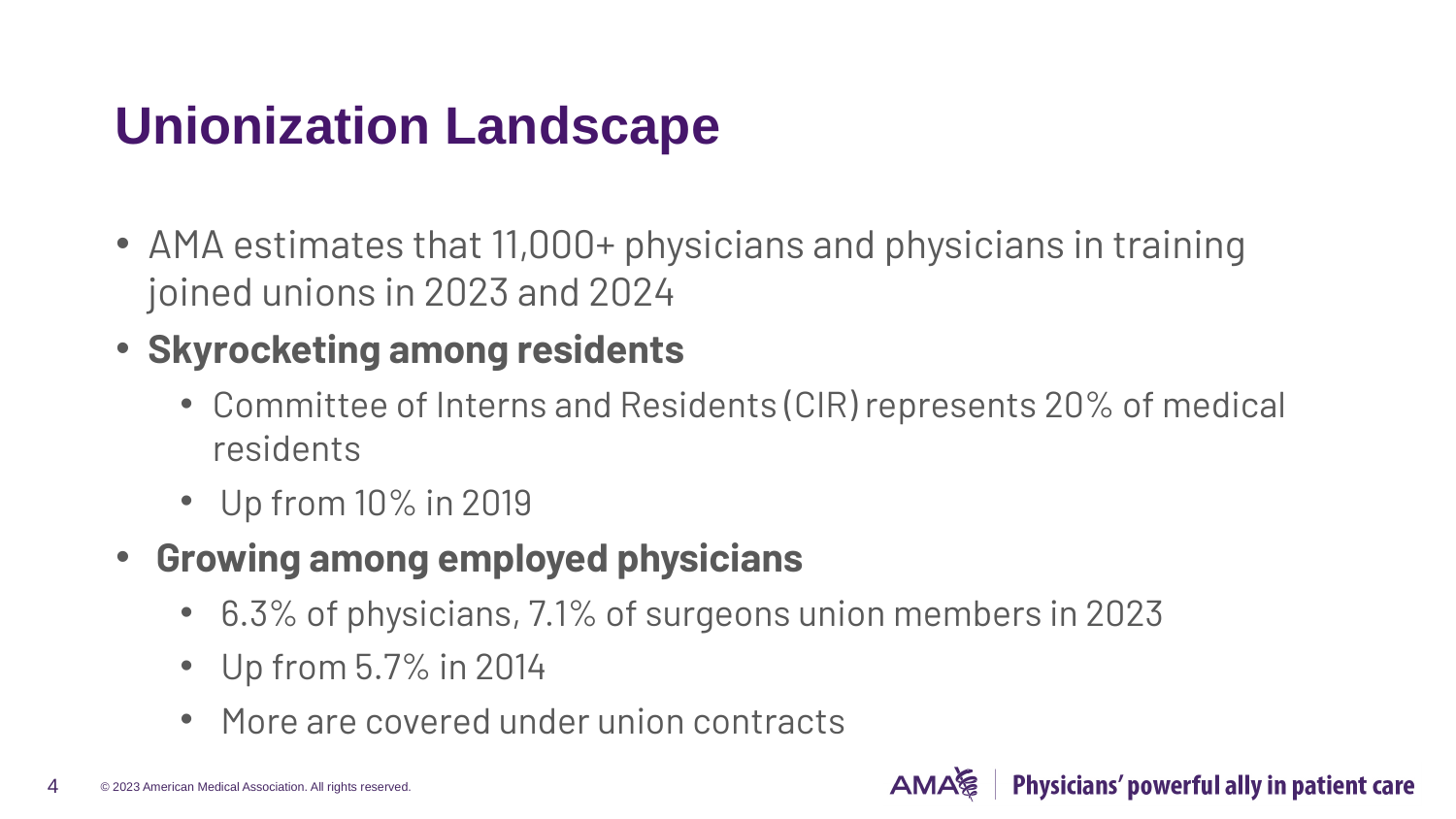

# Unionization Landscape
AMA estimates that 11,000+ physicians and physicians in training joined unions in 2023 and 2024
Skyrocketing among residents
Committee of Interns and Residents (CIR) represents 20% of medical residents
 Up from 10% in 2019
Growing among employed physicians
6.3% of physicians, 7.1% of surgeons union members in 2023
Up from 5.7% in 2014
More are covered under union contracts

4